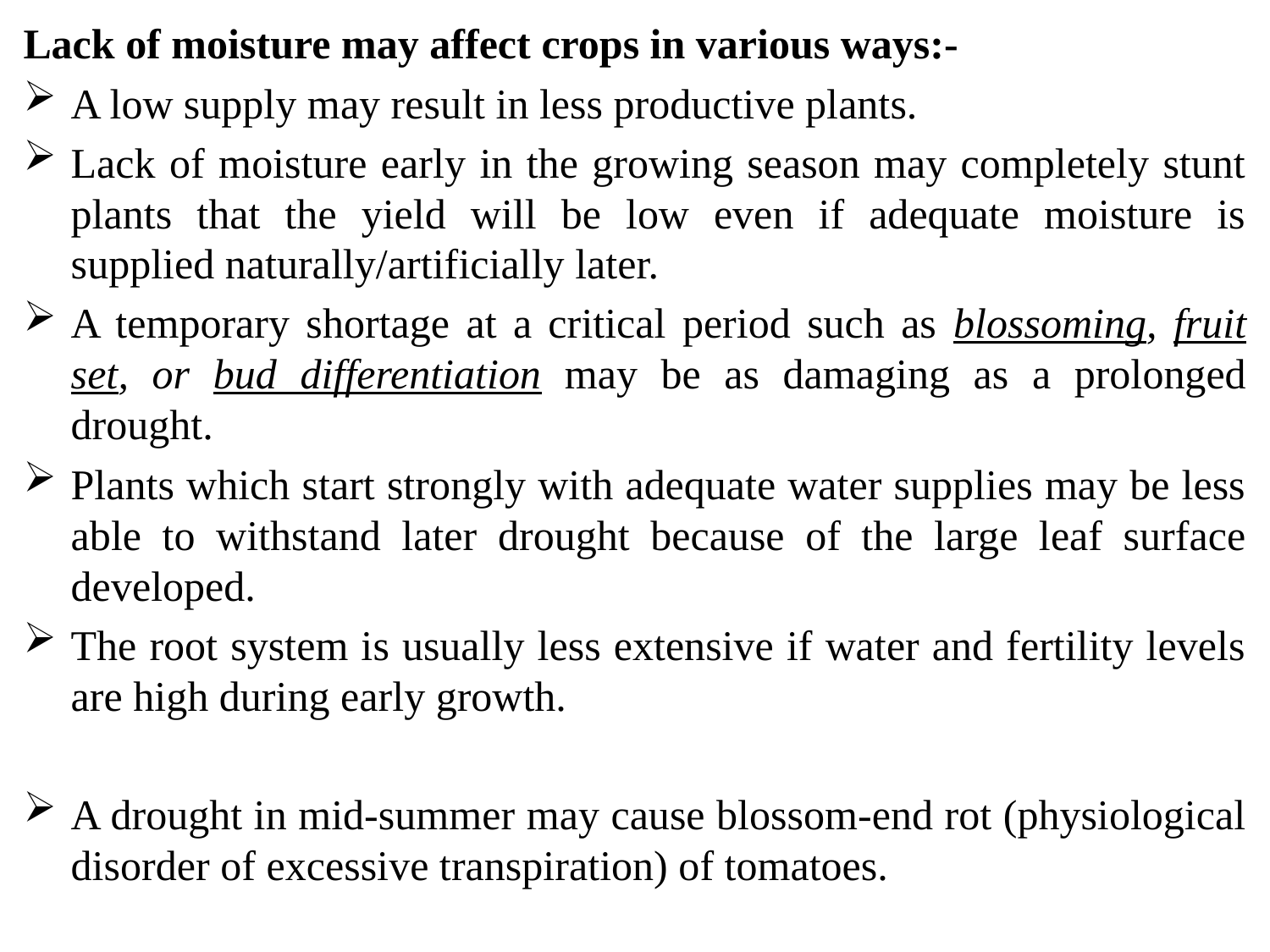

Lack of moisture may affect crops in various ways:-
A low supply may result in less productive plants.
Lack of moisture early in the growing season may completely stunt plants that the yield will be low even if adequate moisture is supplied naturally/artificially later.
A temporary shortage at a critical period such as blossoming, fruit set, or bud differentiation may be as damaging as a prolonged drought.
Plants which start strongly with adequate water supplies may be less able to withstand later drought because of the large leaf surface developed.
The root system is usually less extensive if water and fertility levels are high during early growth.

A drought in mid-summer may cause blossom-end rot (physiological disorder of excessive transpiration) of tomatoes.